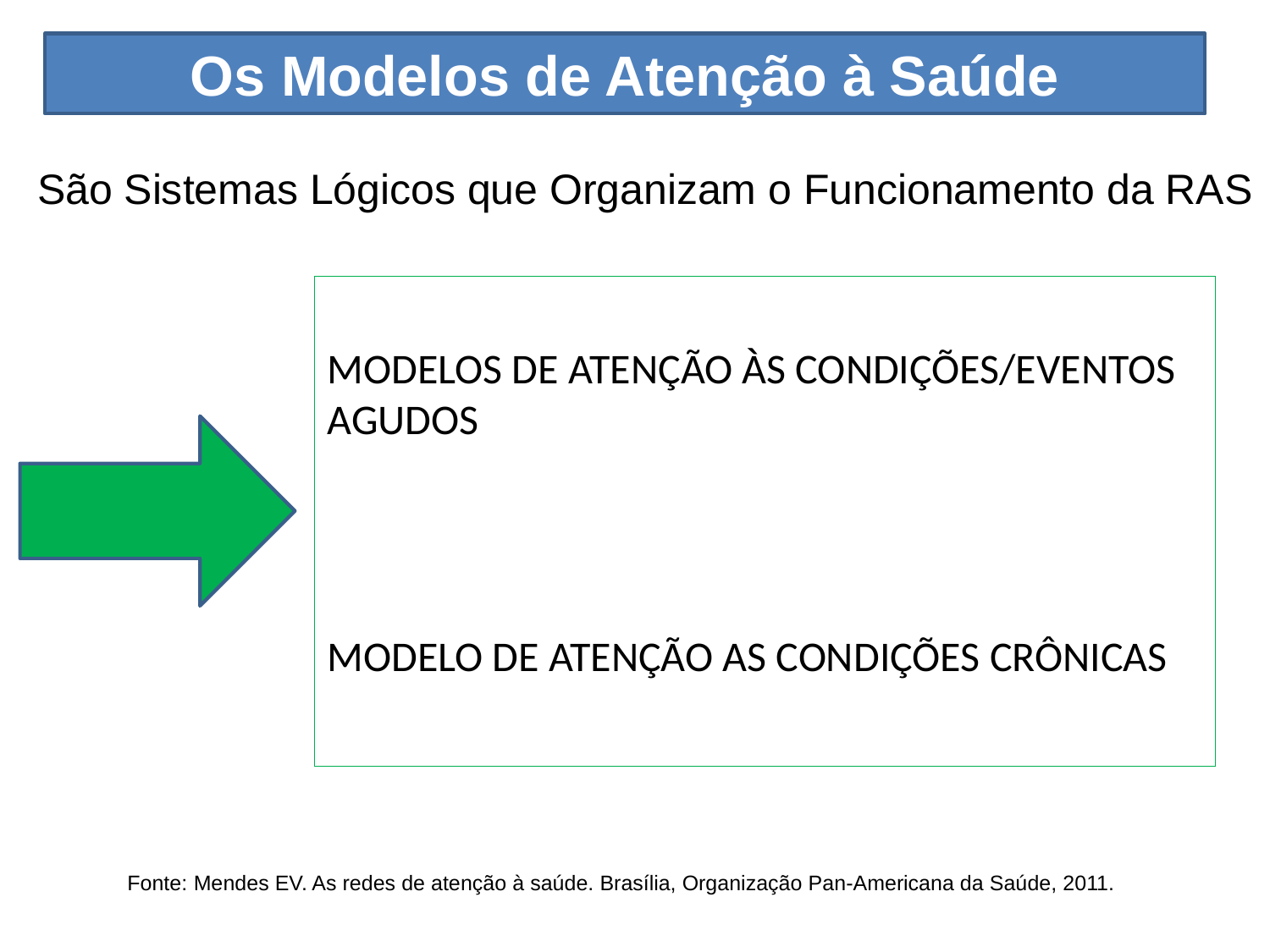

Os Modelos de Atenção à Saúde
São Sistemas Lógicos que Organizam o Funcionamento da RAS

MODELOS DE ATENÇÃO ÀS CONDIÇÕES/EVENTOS AGUDOS

MODELO DE ATENÇÃO AS CONDIÇÕES CRÔNICAS

Fonte: Mendes EV. As redes de atenção à saúde. Brasília, Organização Pan-Americana da Saúde, 2011.